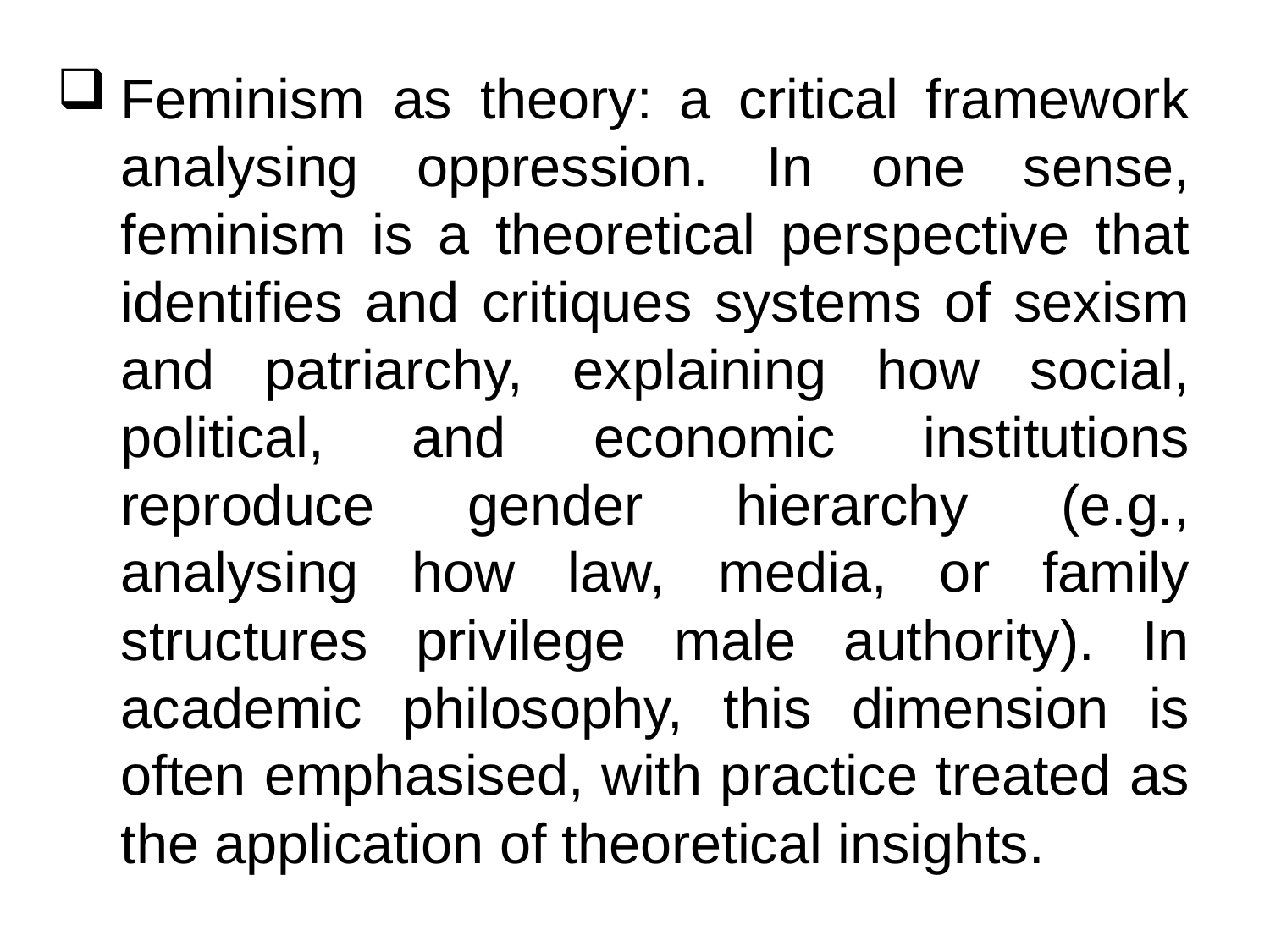

Feminism as theory: a critical framework analysing oppression. In one sense, feminism is a theoretical perspective that identifies and critiques systems of sexism and patriarchy, explaining how social, political, and economic institutions reproduce gender hierarchy (e.g., analysing how law, media, or family structures privilege male authority). In academic philosophy, this dimension is often emphasised, with practice treated as the application of theoretical insights.